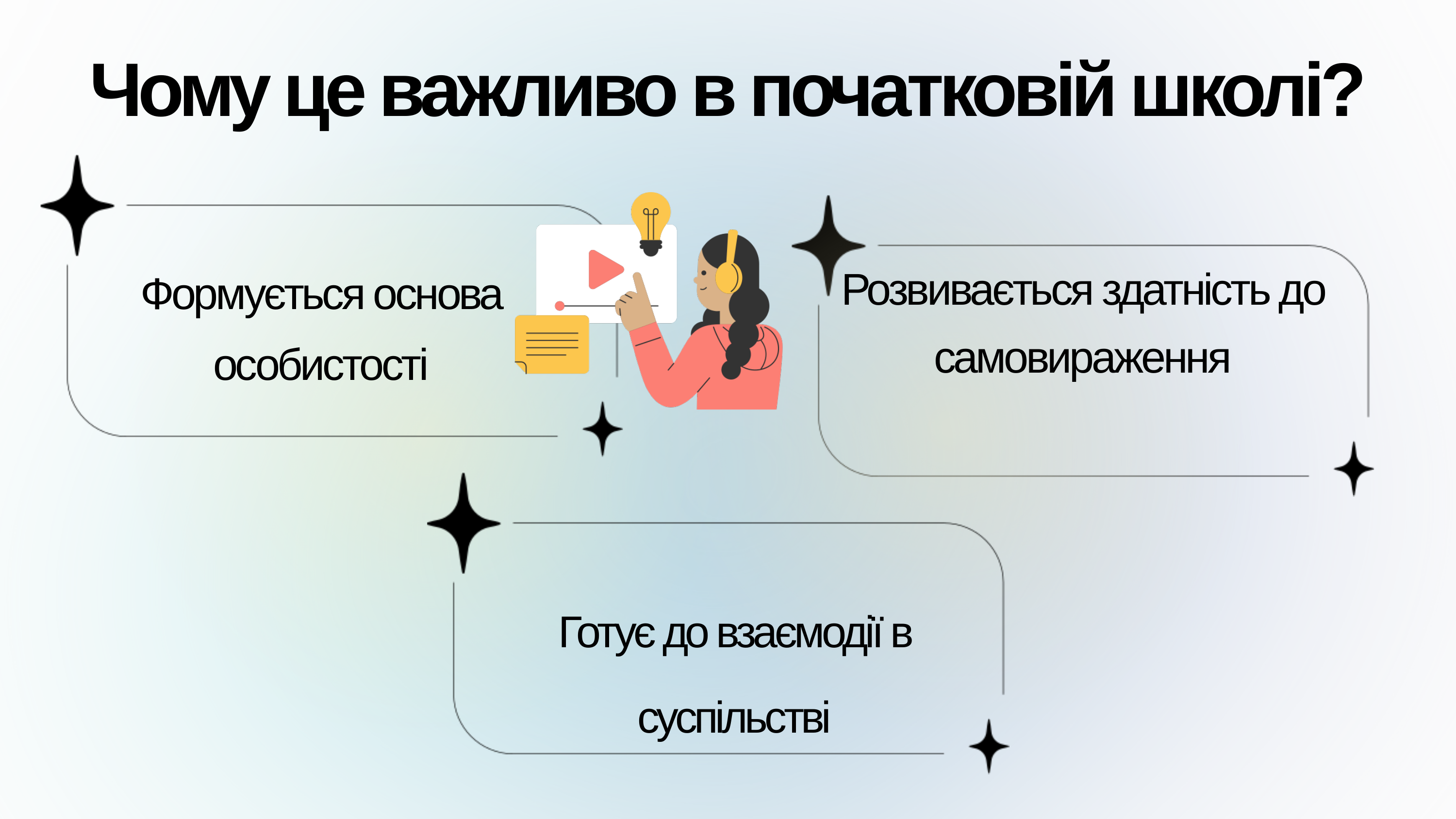

Чому це важливо в початковій школі?

Формується основа особистості

Розвивається здатність до самовираження

Готує до взаємодії в суспільстві